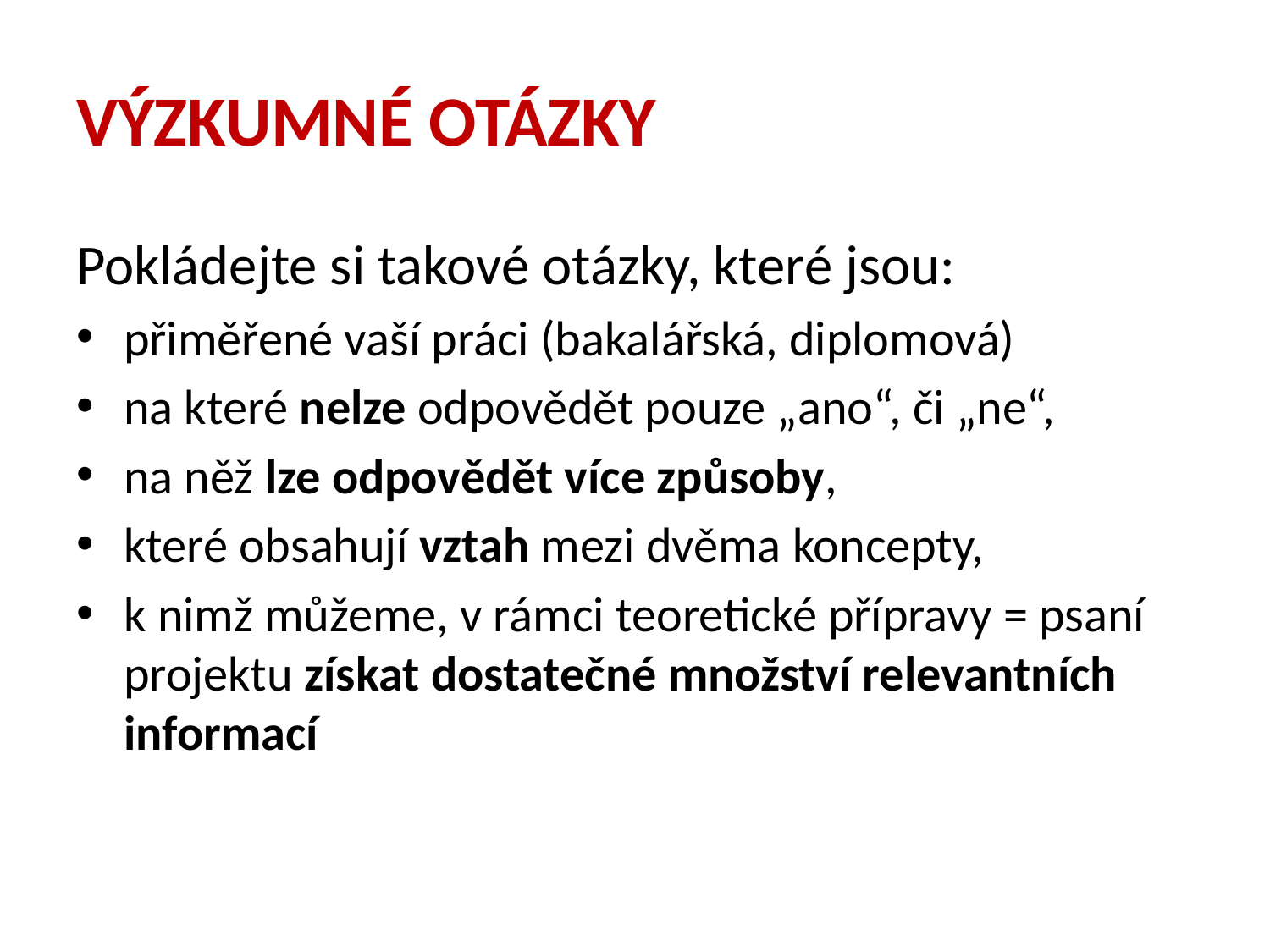

# Výzkumné otázky
Pokládejte si takové otázky, které jsou:
přiměřené vaší práci (bakalářská, diplomová)
na které nelze odpovědět pouze „ano“, či „ne“,
na něž lze odpovědět více způsoby,
které obsahují vztah mezi dvěma koncepty,
k nimž můžeme, v rámci teoretické přípravy = psaní projektu získat dostatečné množství relevantních informací